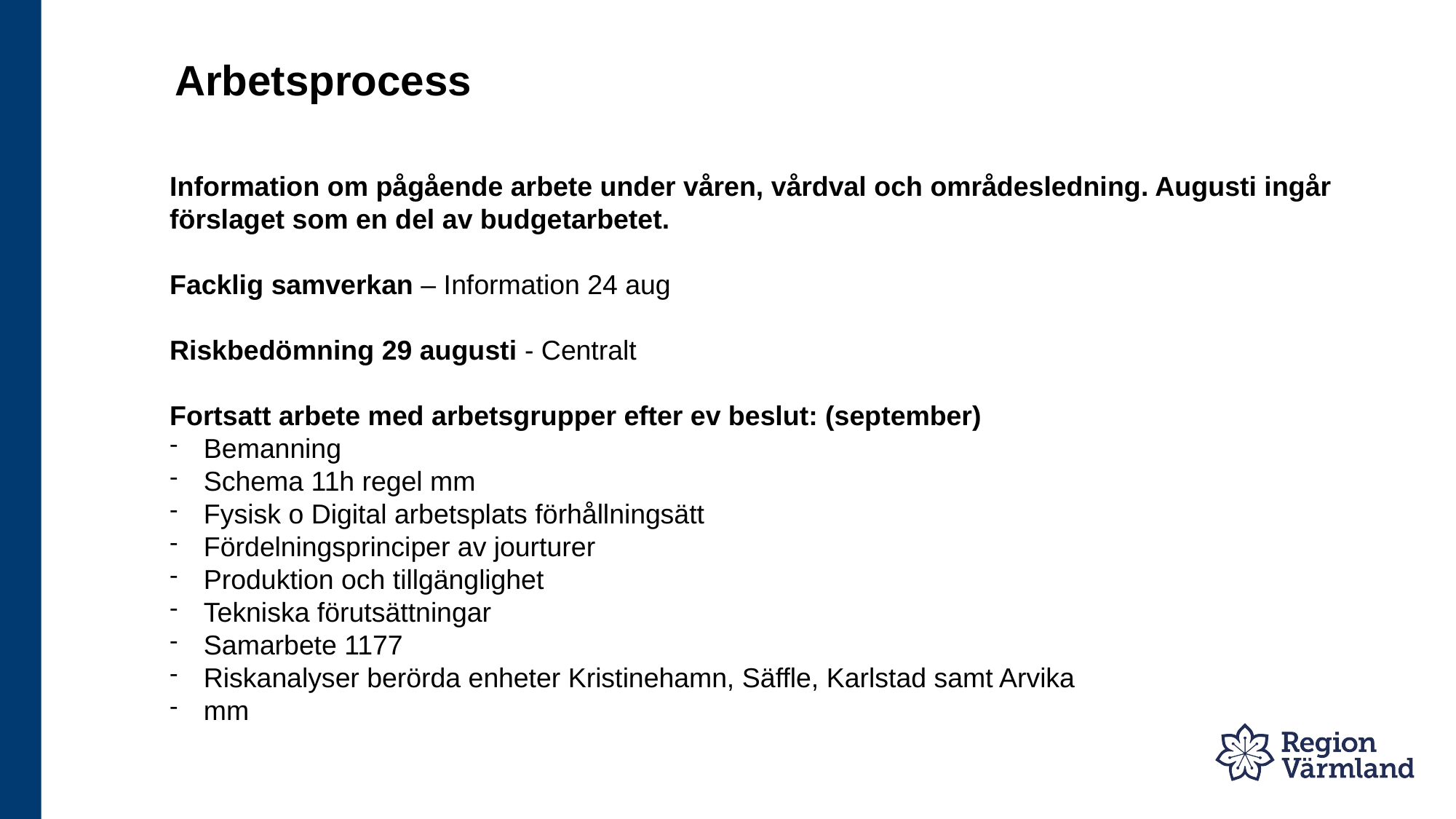

# Arbetsprocess
Information om pågående arbete under våren, vårdval och områdesledning. Augusti ingår förslaget som en del av budgetarbetet.

Facklig samverkan – Information 24 aug

Riskbedömning 29 augusti - Centralt

Fortsatt arbete med arbetsgrupper efter ev beslut: (september)
Bemanning
Schema 11h regel mm
Fysisk o Digital arbetsplats förhållningsätt
Fördelningsprinciper av jourturer
Produktion och tillgänglighet
Tekniska förutsättningar
Samarbete 1177
Riskanalyser berörda enheter Kristinehamn, Säffle, Karlstad samt Arvika
mm